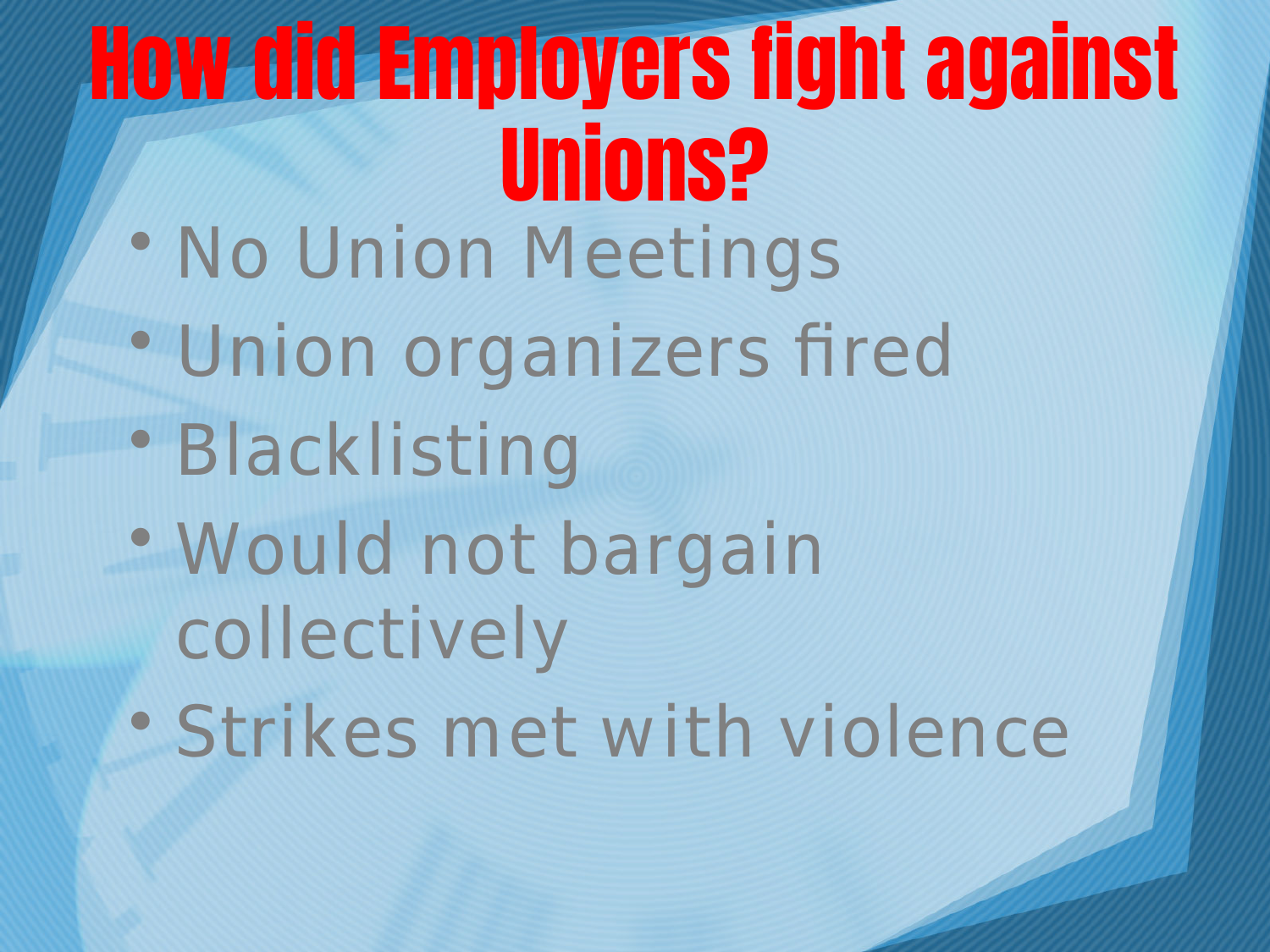

# How did Employers fight against Unions?
No Union Meetings
Union organizers fired
Blacklisting
Would not bargain collectively
Strikes met with violence